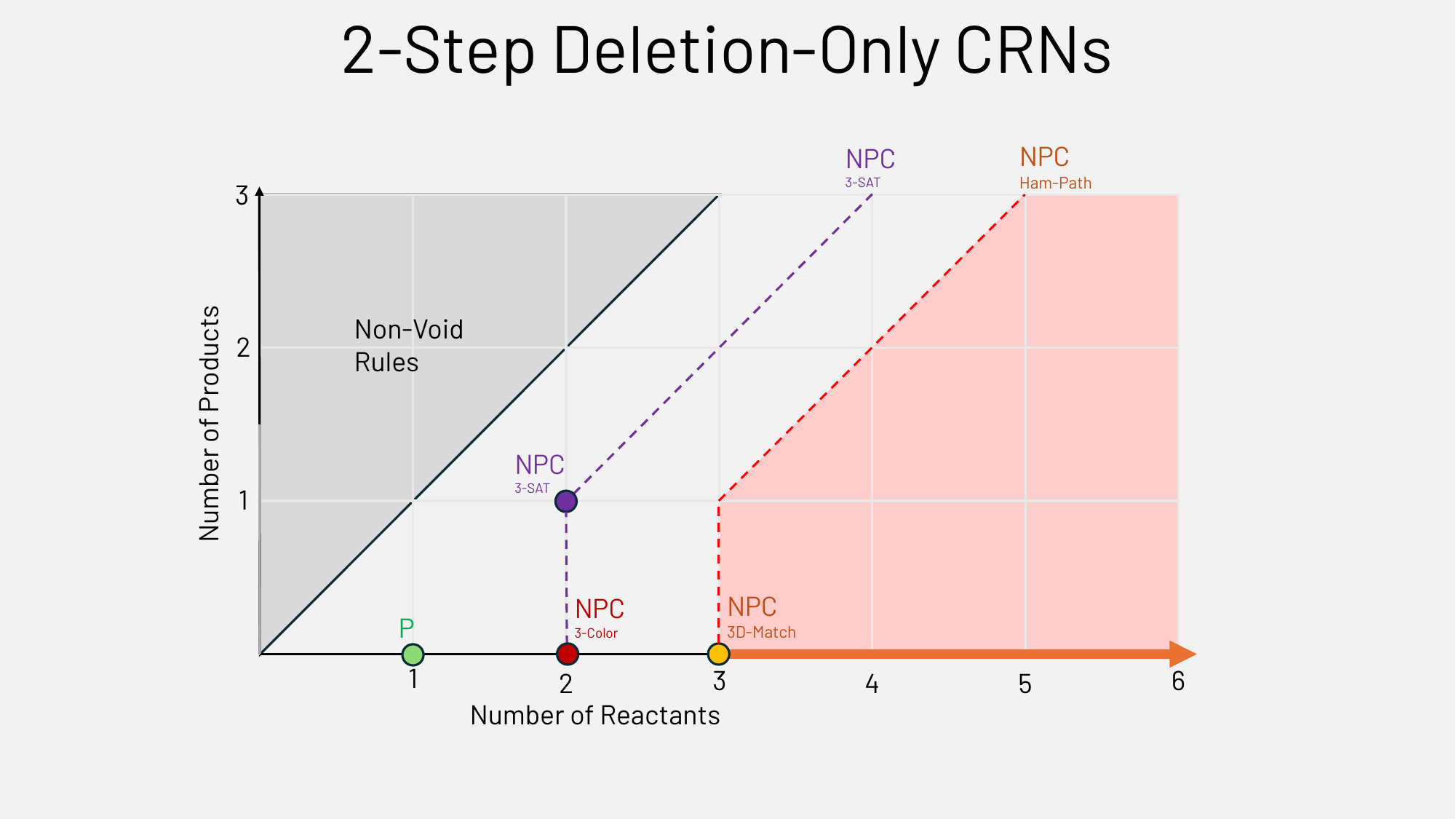

# 2-Step Deletion-Only CRNs
NPC
Ham-Path
NPC
3-SAT
3

Non-Void
Rules
2

Number of Products
NPC
3-SAT
1

NPC
3D-Match
NPC
3-Color
P

1
3
6
2
4
5
Number of Reactants